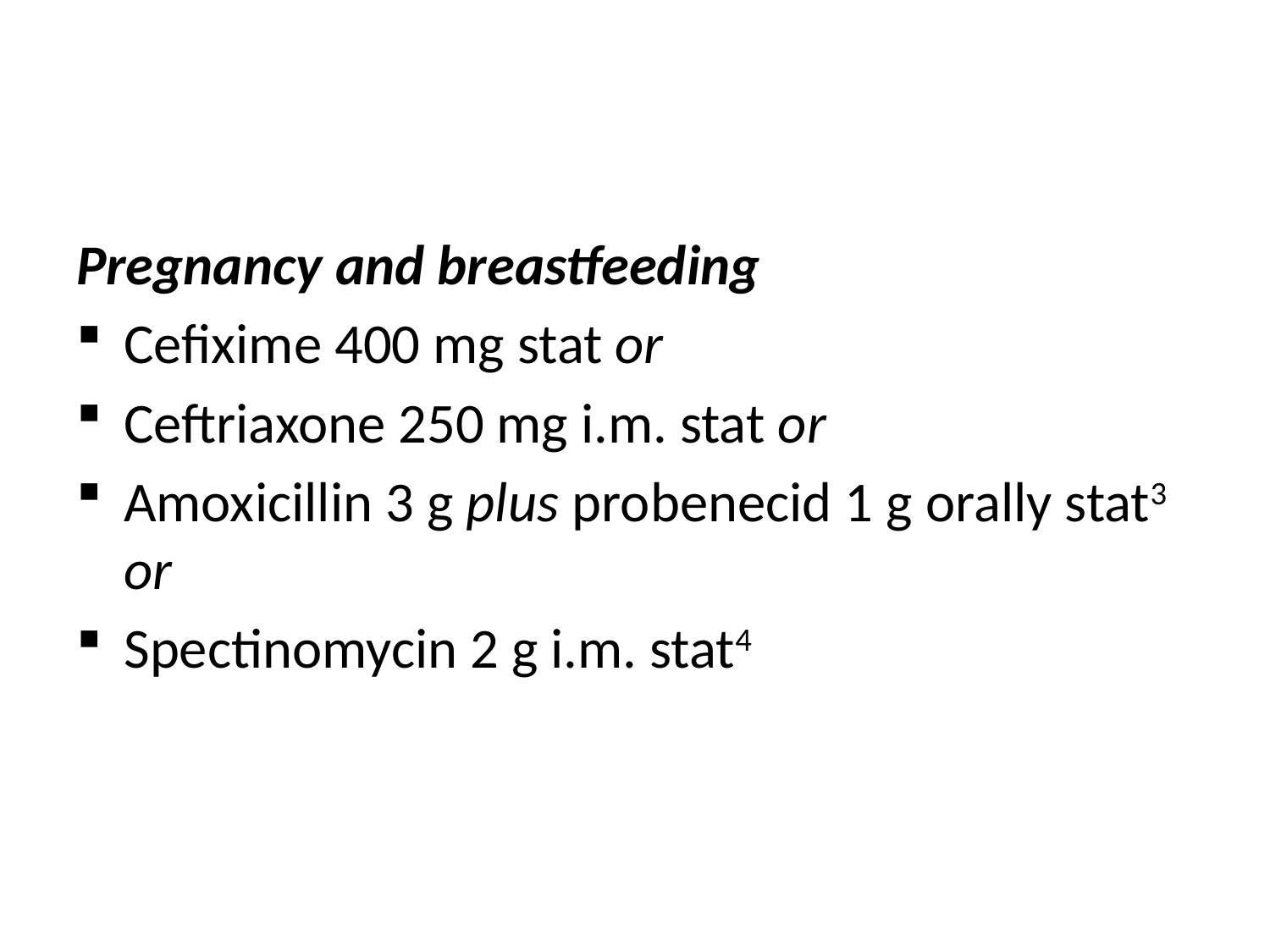

#
Pregnancy and breastfeeding
Cefixime 400 mg stat or
Ceftriaxone 250 mg i.m. stat or
Amoxicillin 3 g plus probenecid 1 g orally stat3 or
Spectinomycin 2 g i.m. stat4